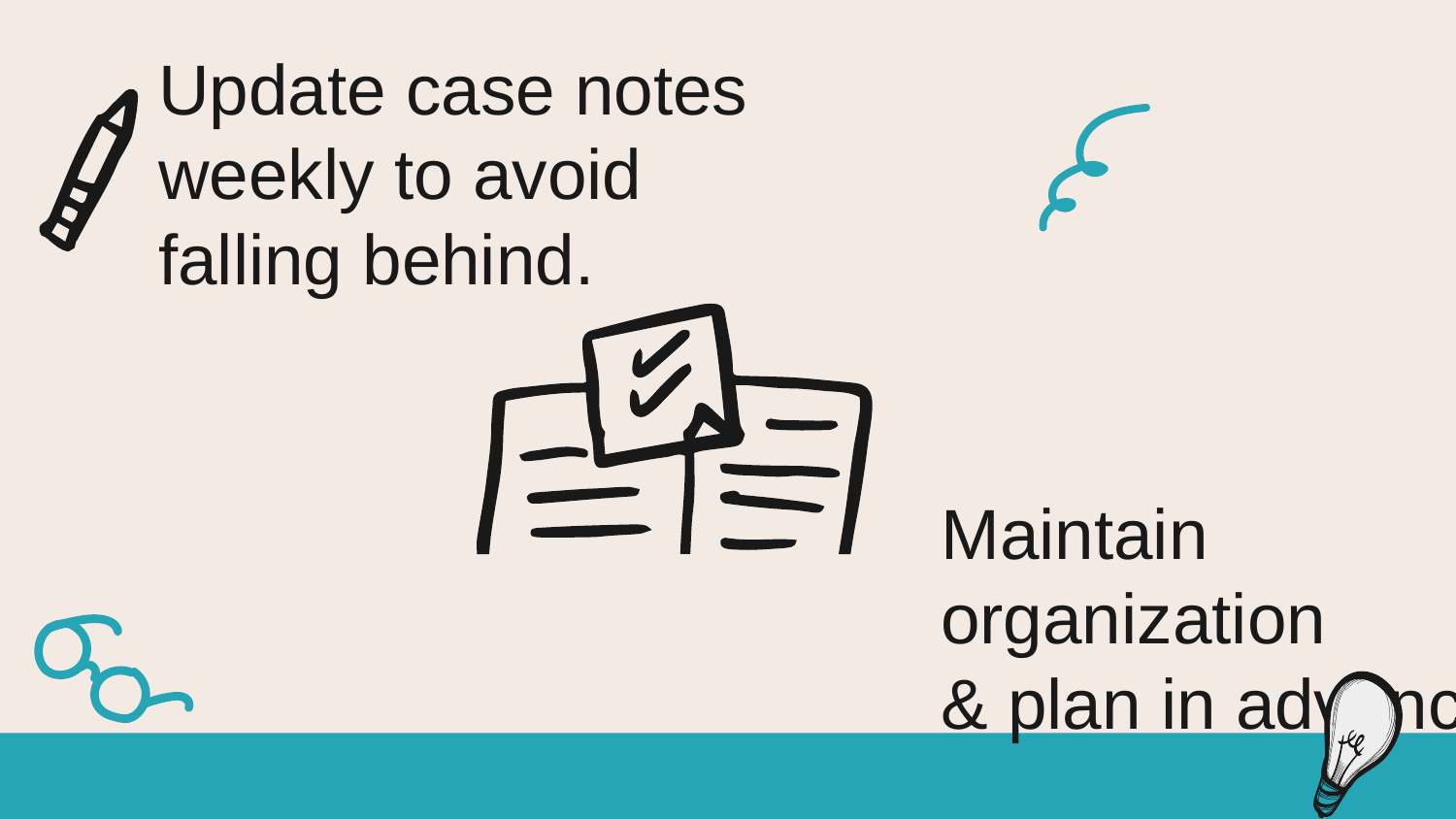

# Update case notes weekly to avoid falling behind.

Maintain organization
& plan in advance.